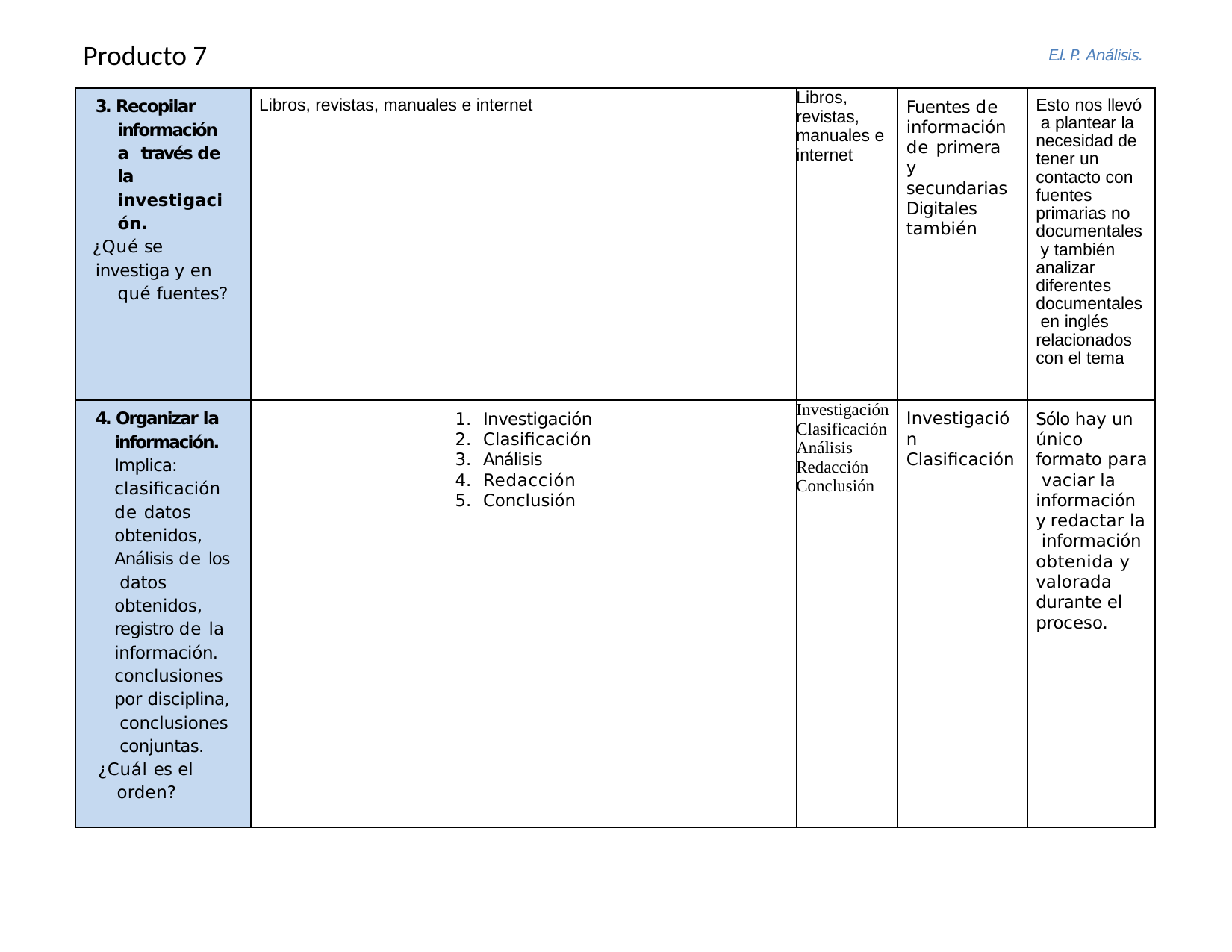

Producto 7
E.I. P. Análisis.
| 3. Recopilar información a través de la investigación. ¿Qué se investiga y en qué fuentes? | Libros, revistas, manuales e internet | Libros, revistas, manuales e internet | Fuentes de información de primera y secundarias Digitales también | Esto nos llevó a plantear la necesidad de tener un contacto con fuentes primarias no documentales y también analizar diferentes documentales en inglés relacionados con el tema |
| --- | --- | --- | --- | --- |
| 4. Organizar la información. Implica: clasificación de datos obtenidos, Análisis de los datos obtenidos, registro de la información. conclusiones por disciplina, conclusiones conjuntas. ¿Cuál es el orden? | Investigación Clasificación Análisis Redacción Conclusión | Investigación Clasificación Análisis Redacción Conclusión | Investigación Clasificación | Sólo hay un único formato para vaciar la información y redactar la información obtenida y valorada durante el proceso. |